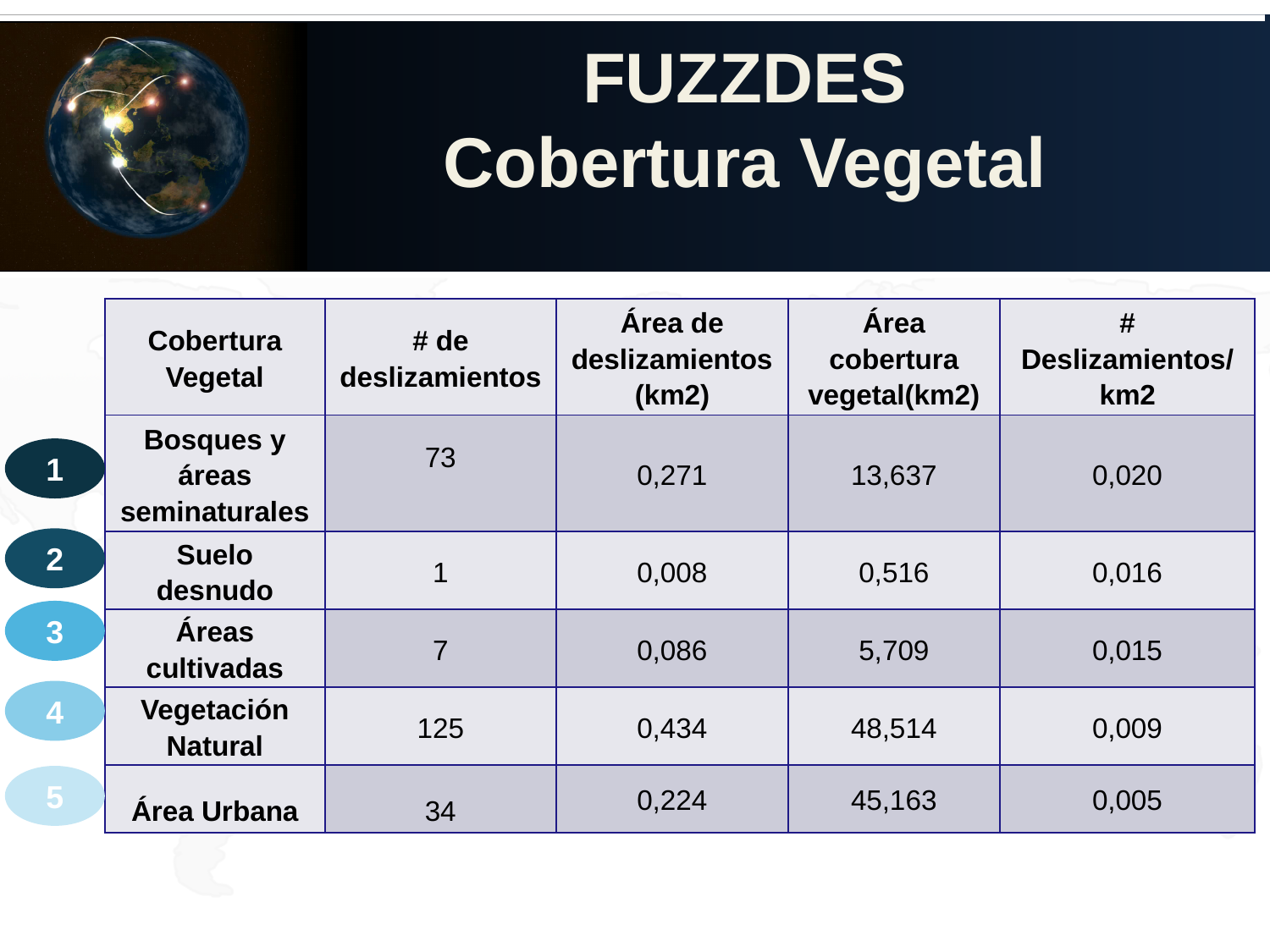

FUZZDES
Cobertura Vegetal

| Cobertura Vegetal | # de deslizamientos | Área de deslizamientos (km2) | Área cobertura vegetal(km2) | # Deslizamientos/ km2 |
| --- | --- | --- | --- | --- |
| Bosques y áreas seminaturales | 73 | 0,271 | 13,637 | 0,020 |
| Suelo desnudo | 1 | 0,008 | 0,516 | 0,016 |
| Áreas cultivadas | 7 | 0,086 | 5,709 | 0,015 |
| Vegetación Natural | 125 | 0,434 | 48,514 | 0,009 |
| Área Urbana | 34 | 0,224 | 45,163 | 0,005 |
1
2
3
4
5